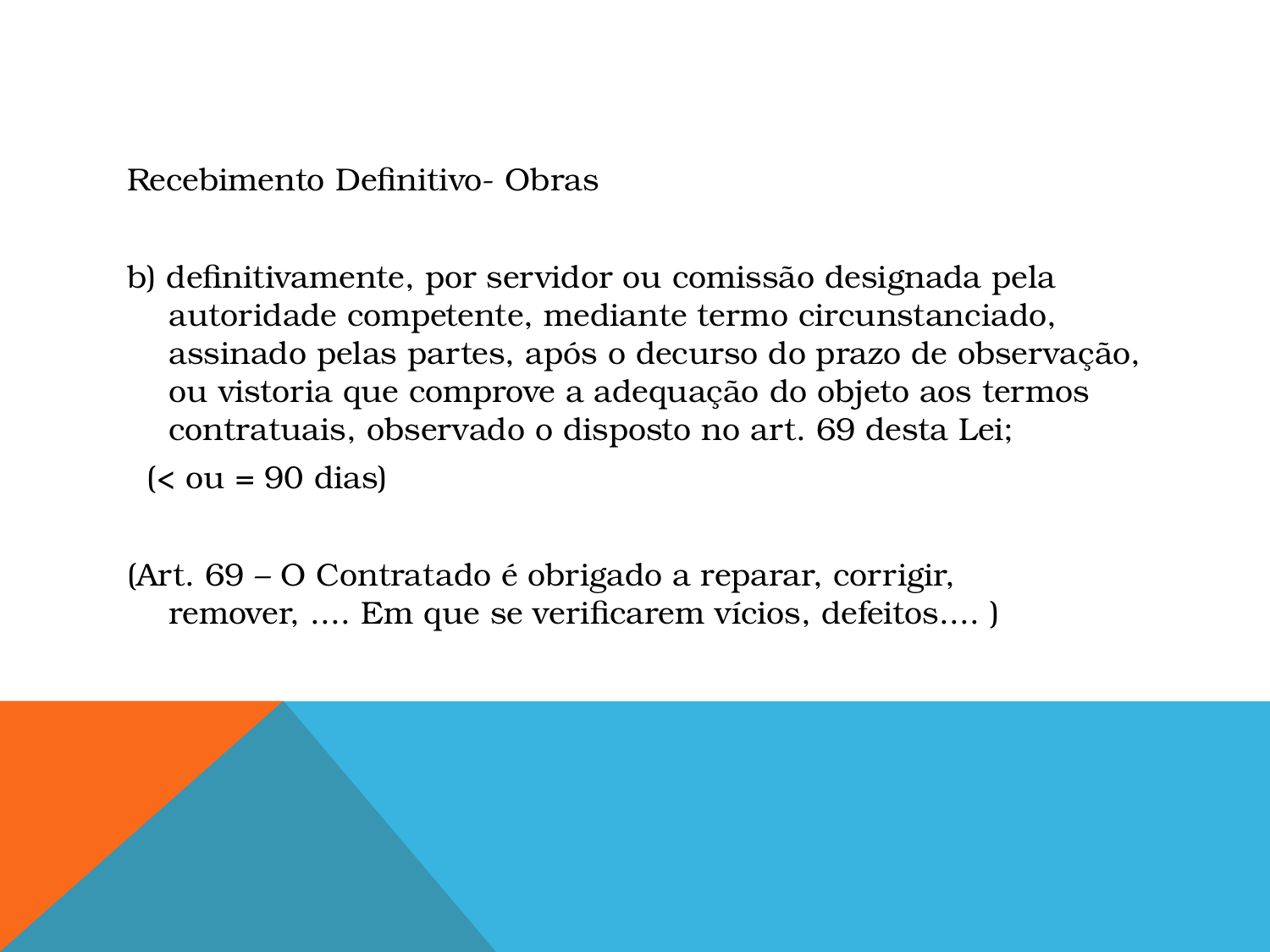

#
Recebimento Definitivo- Obras

b) definitivamente, por servidor ou comissão designada pela autoridade competente, mediante termo circunstanciado, assinado pelas partes, após o decurso do prazo de observação, ou vistoria que comprove a adequação do objeto aos termos contratuais, observado o disposto no art. 69 desta Lei;
  (< ou = 90 dias)

(Art. 69 – O Contratado é obrigado a reparar, corrigir, remover, .... Em que se verificarem vícios, defeitos.... )